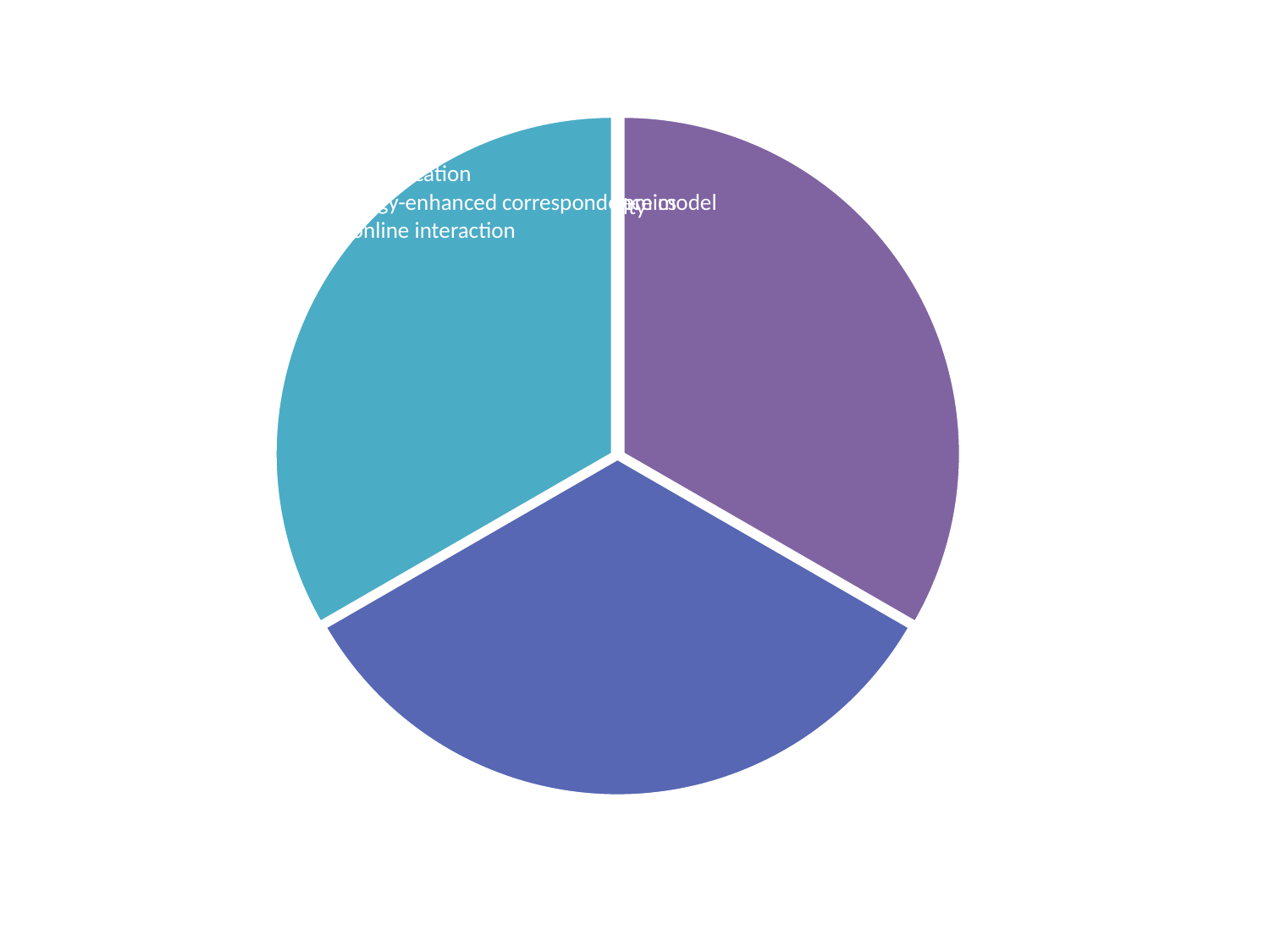

#
Main Campus
F2f contact
Course coordinators, primary academics
Regional Campus
F2f contact
Secondary academics, adjunct faculty
External
Distance education
Technology-enhanced correspondence model
Some online interaction